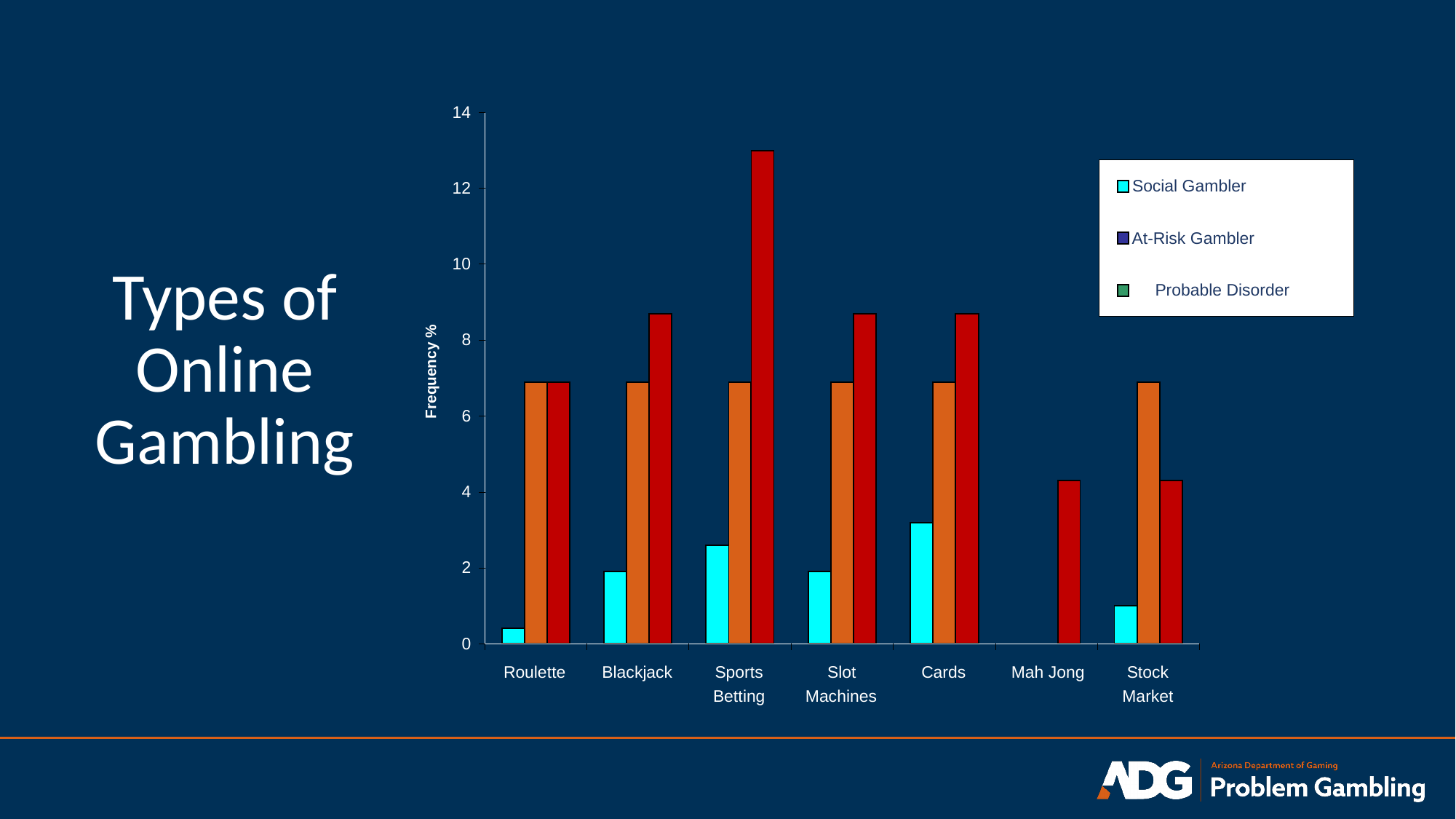

14

Social Gambler
12

At-Risk Gambler

10

Probable Disorder

8

Frequency %

6

4

2

0

Roulette
Blackjack
Sports
Slot
Cards
Mah Jong
Stock
Betting
Machines
Market
Types of Online Gambling